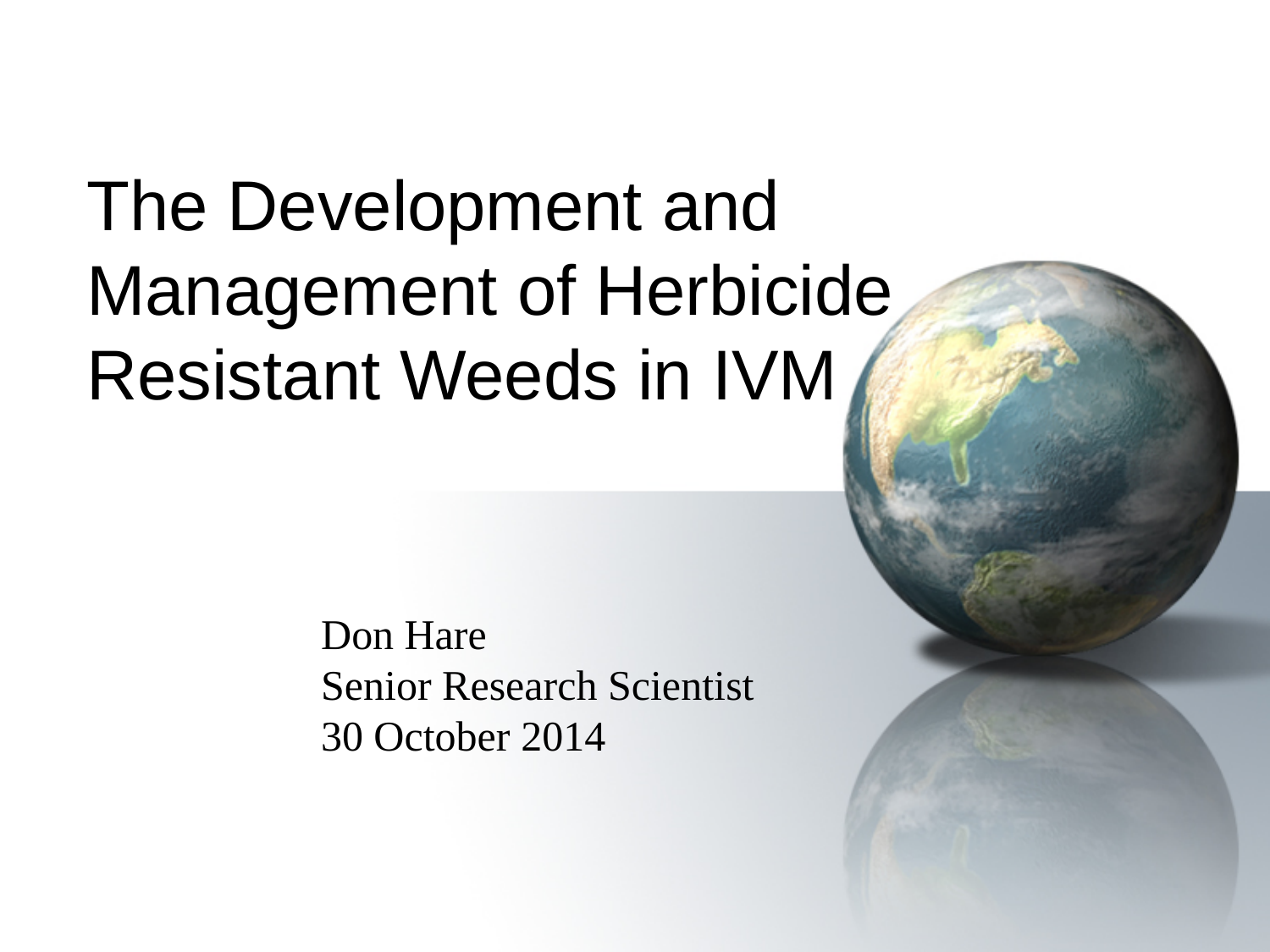

# The Development and Management of Herbicide Resistant Weeds in IVM

Don Hare
Senior Research Scientist
30 October 2014